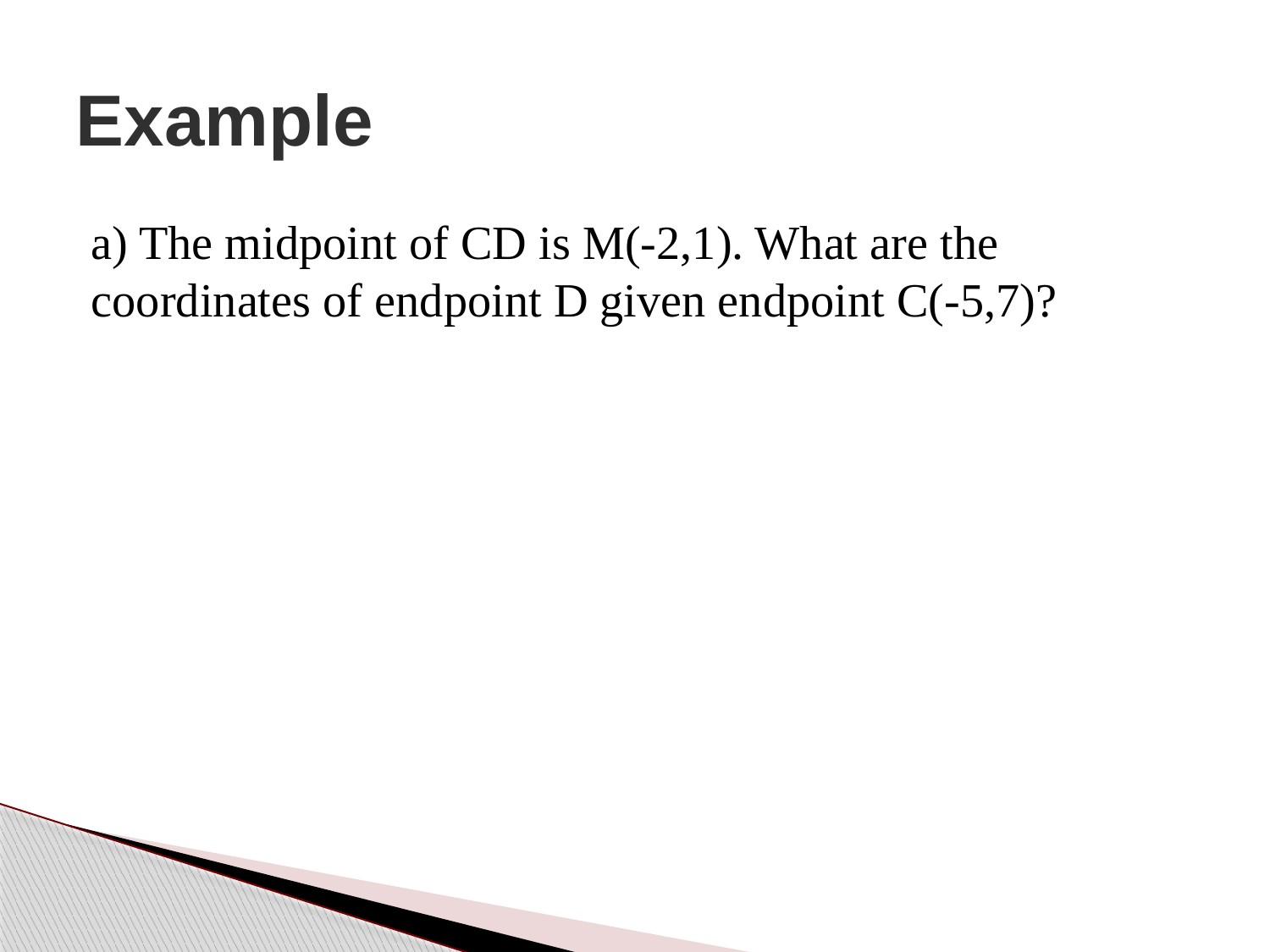

# Example
a) The midpoint of CD is M(-2,1). What are the coordinates of endpoint D given endpoint C(-5,7)?